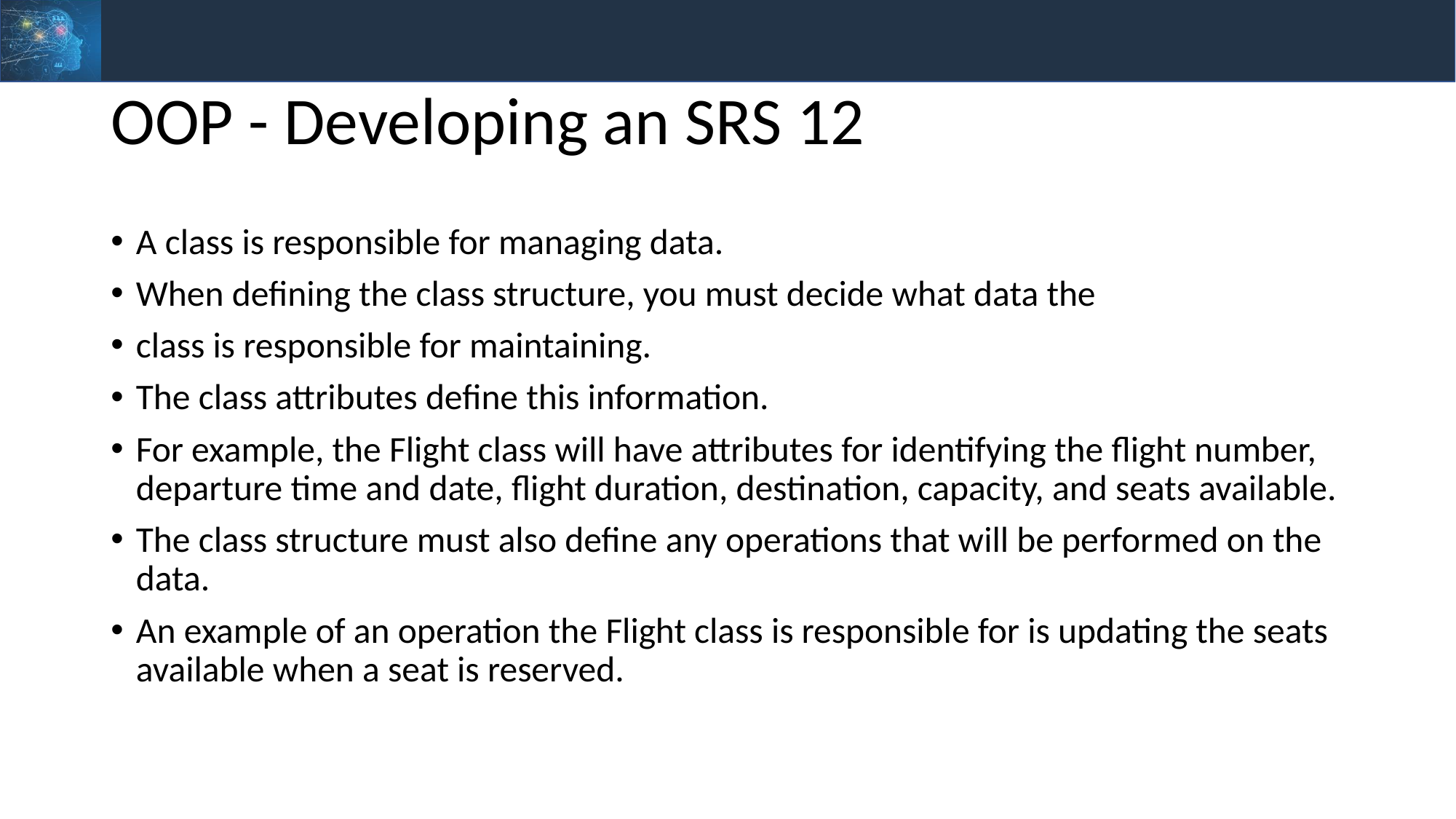

# OOP - Developing an SRS 12
A class is responsible for managing data.
When defining the class structure, you must decide what data the
class is responsible for maintaining.
The class attributes define this information.
For example, the Flight class will have attributes for identifying the flight number, departure time and date, flight duration, destination, capacity, and seats available.
The class structure must also define any operations that will be performed on the data.
An example of an operation the Flight class is responsible for is updating the seats available when a seat is reserved.